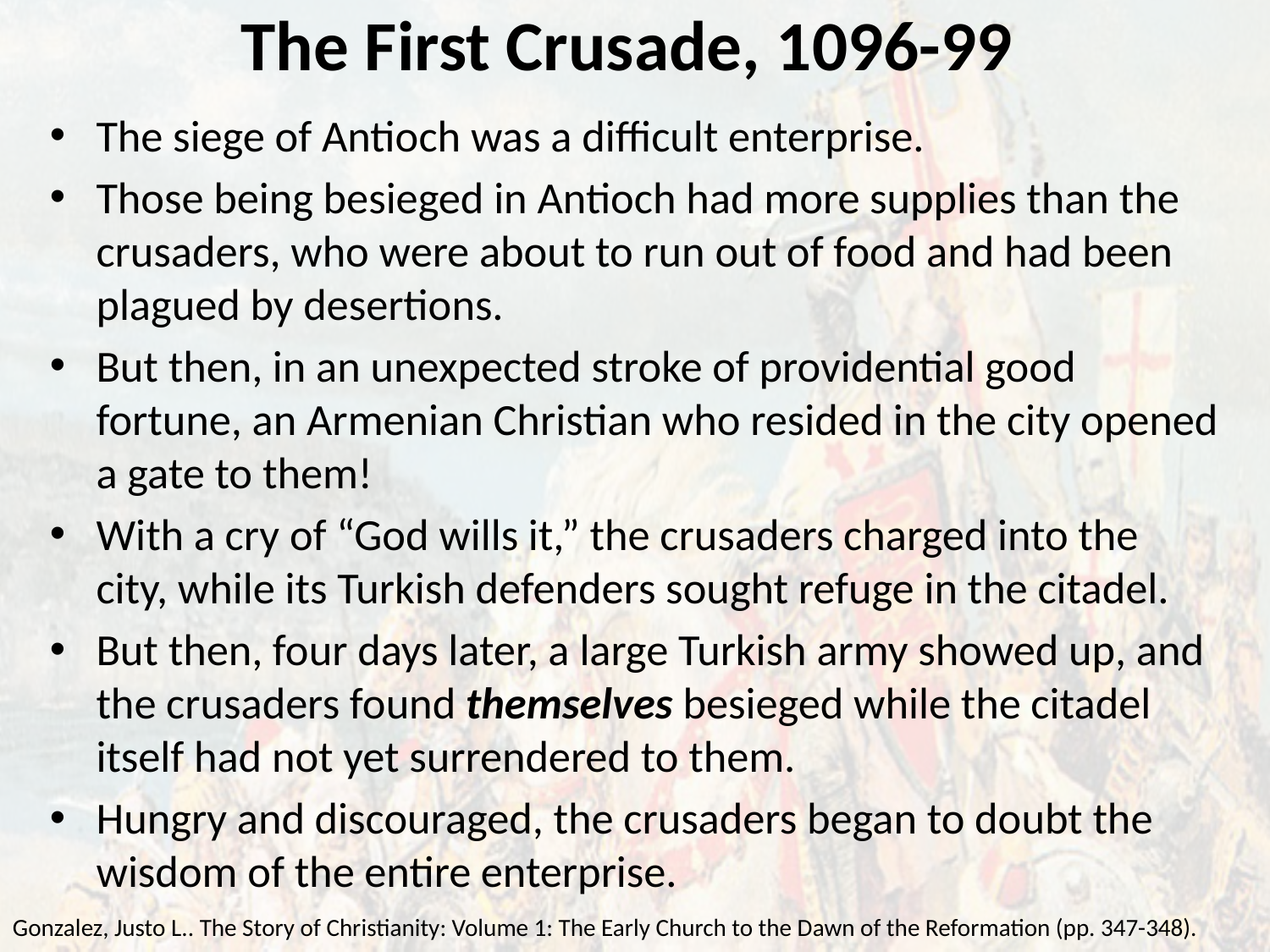

# The First Crusade, 1096-99
The siege of Antioch was a difficult enterprise.
Those being besieged in Antioch had more supplies than the crusaders, who were about to run out of food and had been plagued by desertions.
But then, in an unexpected stroke of providential good fortune, an Armenian Christian who resided in the city opened a gate to them!
With a cry of “God wills it,” the crusaders charged into the city, while its Turkish defenders sought refuge in the citadel.
But then, four days later, a large Turkish army showed up, and the crusaders found themselves besieged while the citadel itself had not yet surrendered to them.
Hungry and discouraged, the crusaders began to doubt the wisdom of the entire enterprise.
Gonzalez, Justo L.. The Story of Christianity: Volume 1: The Early Church to the Dawn of the Reformation (pp. 347-348).